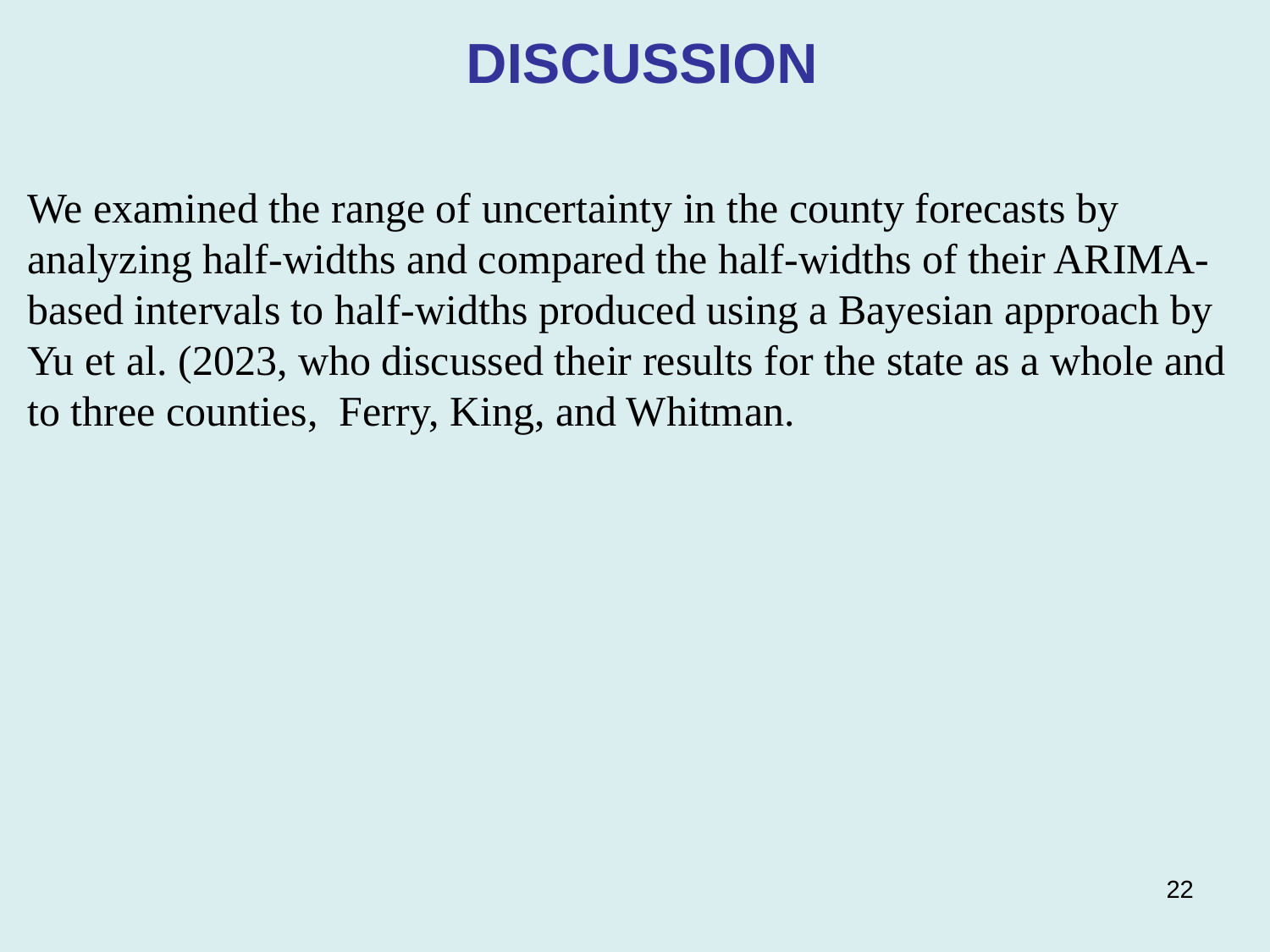

DISCUSSION

We examined the range of uncertainty in the county forecasts by analyzing half-widths and compared the half-widths of their ARIMA-based intervals to half-widths produced using a Bayesian approach by Yu et al. (2023, who discussed their results for the state as a whole and  to three counties,  Ferry, King, and Whitman.
22